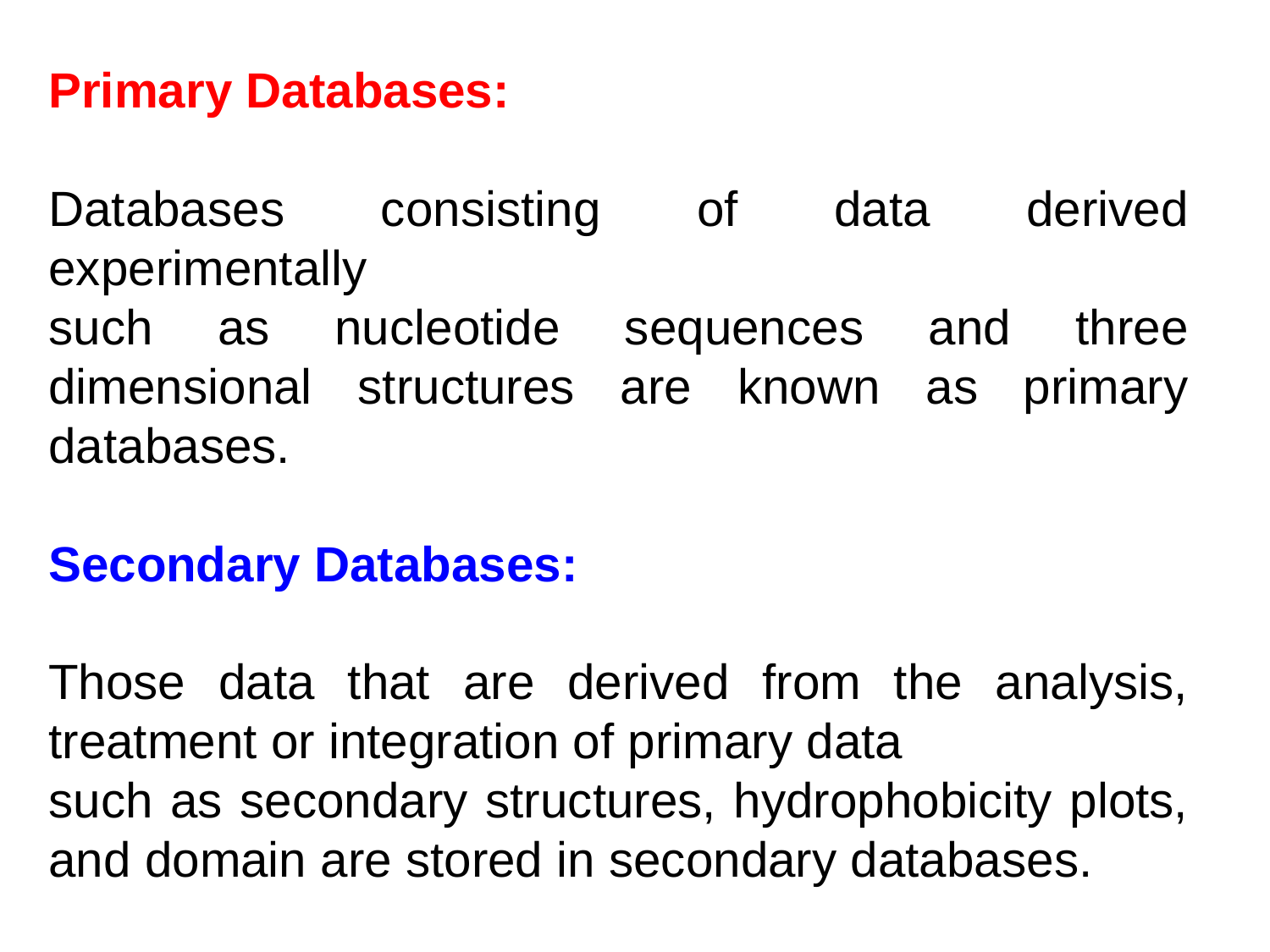

Primary Databases:

Databases consisting of data derived experimentally
such as nucleotide sequences and three dimensional structures are known as primary databases.

Secondary Databases:

Those data that are derived from the analysis, treatment or integration of primary data
such as secondary structures, hydrophobicity plots, and domain are stored in secondary databases.